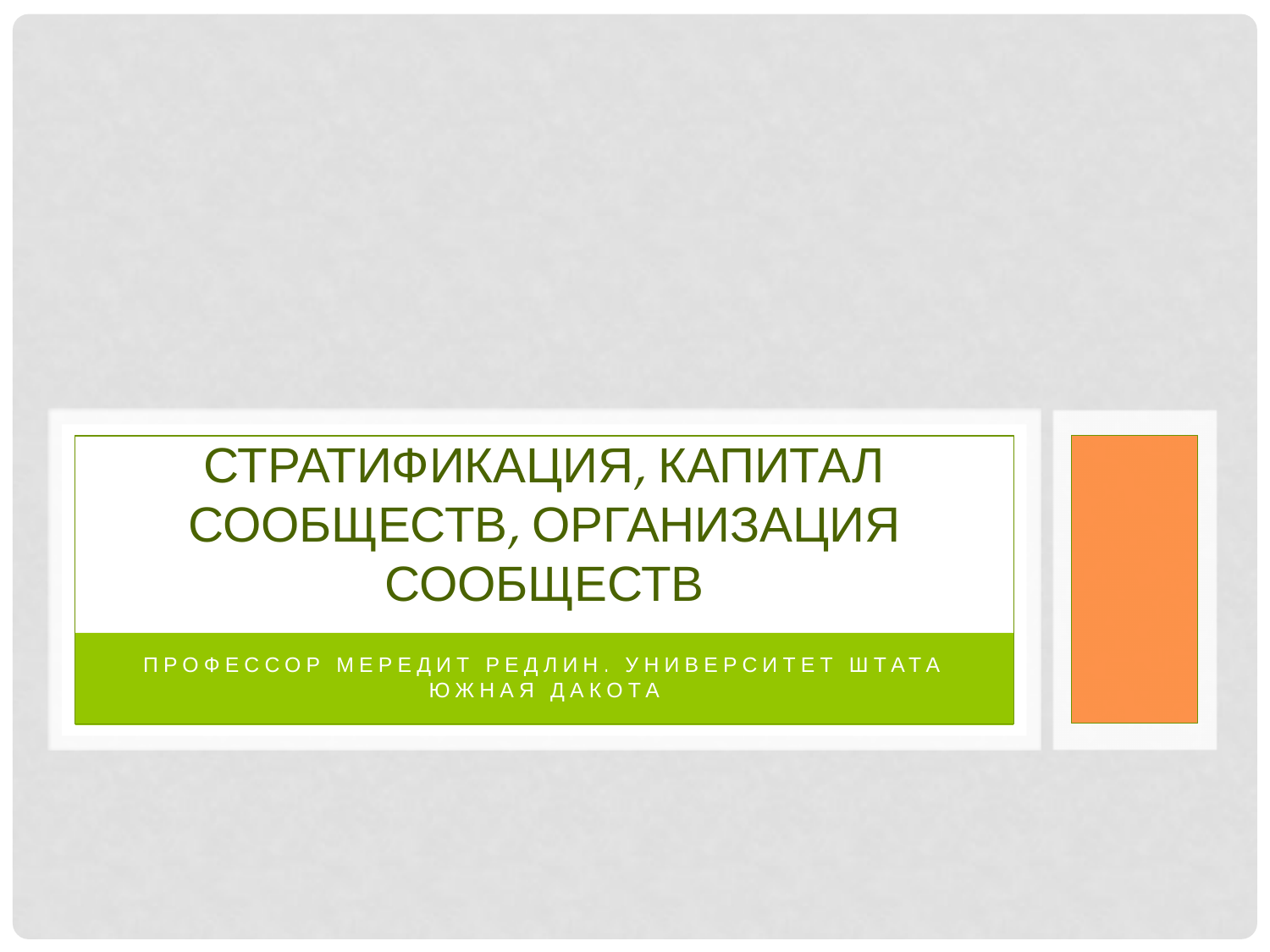

# СТРАТИФИКАЦИЯ, КАПИТАЛ СООБЩЕСТВ, ОРГАНИЗАЦИЯ СООБЩЕСТВ
Профессор Мередит Редлин. Университет штата Южная Дакота